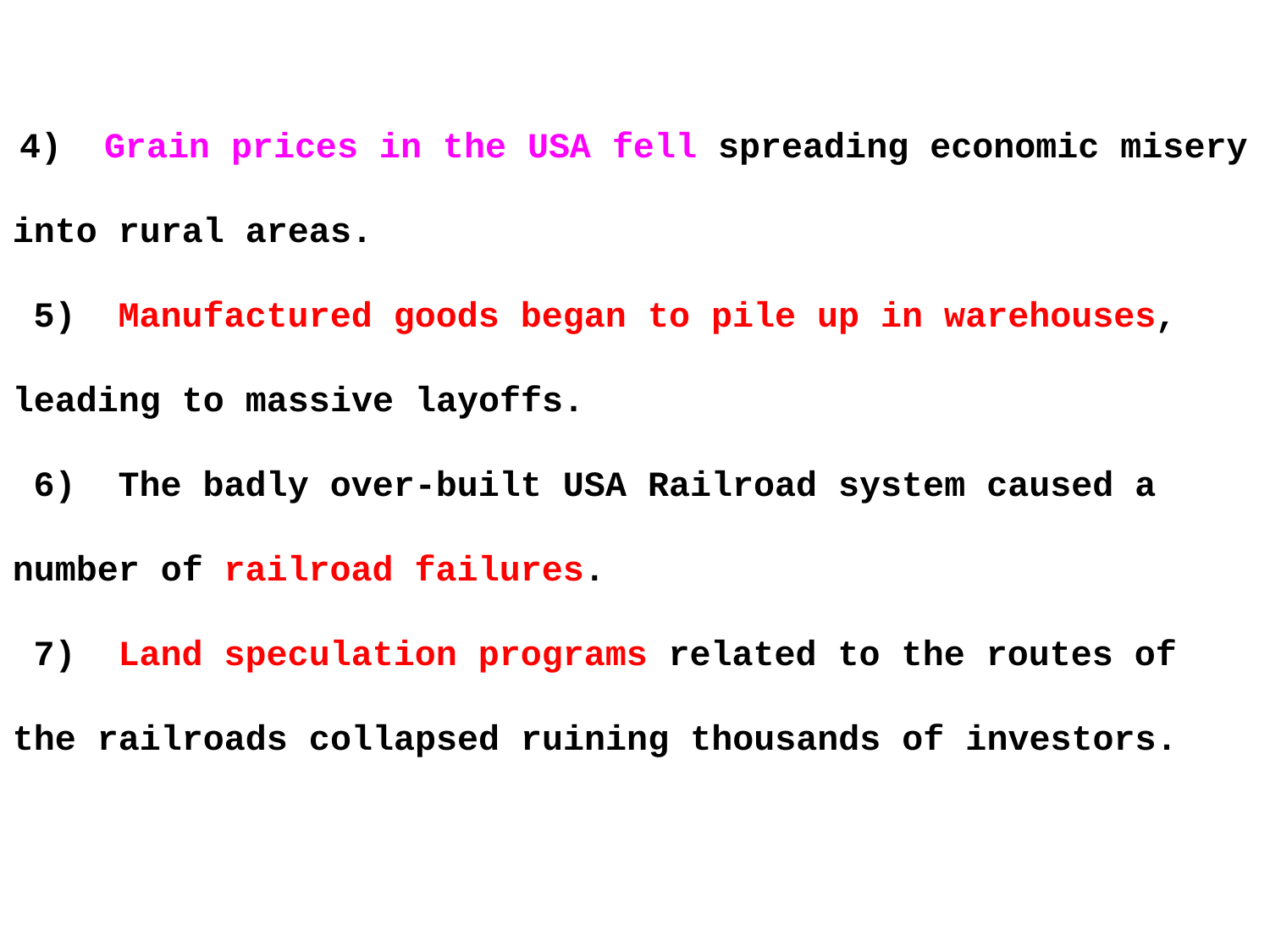

4)  Grain prices in the USA fell spreading economic misery into rural areas.
 5)  Manufactured goods began to pile up in warehouses, leading to massive layoffs.
 6)  The badly over-built USA Railroad system caused a number of railroad failures.
 7)  Land speculation programs related to the routes of the railroads collapsed ruining thousands of investors.